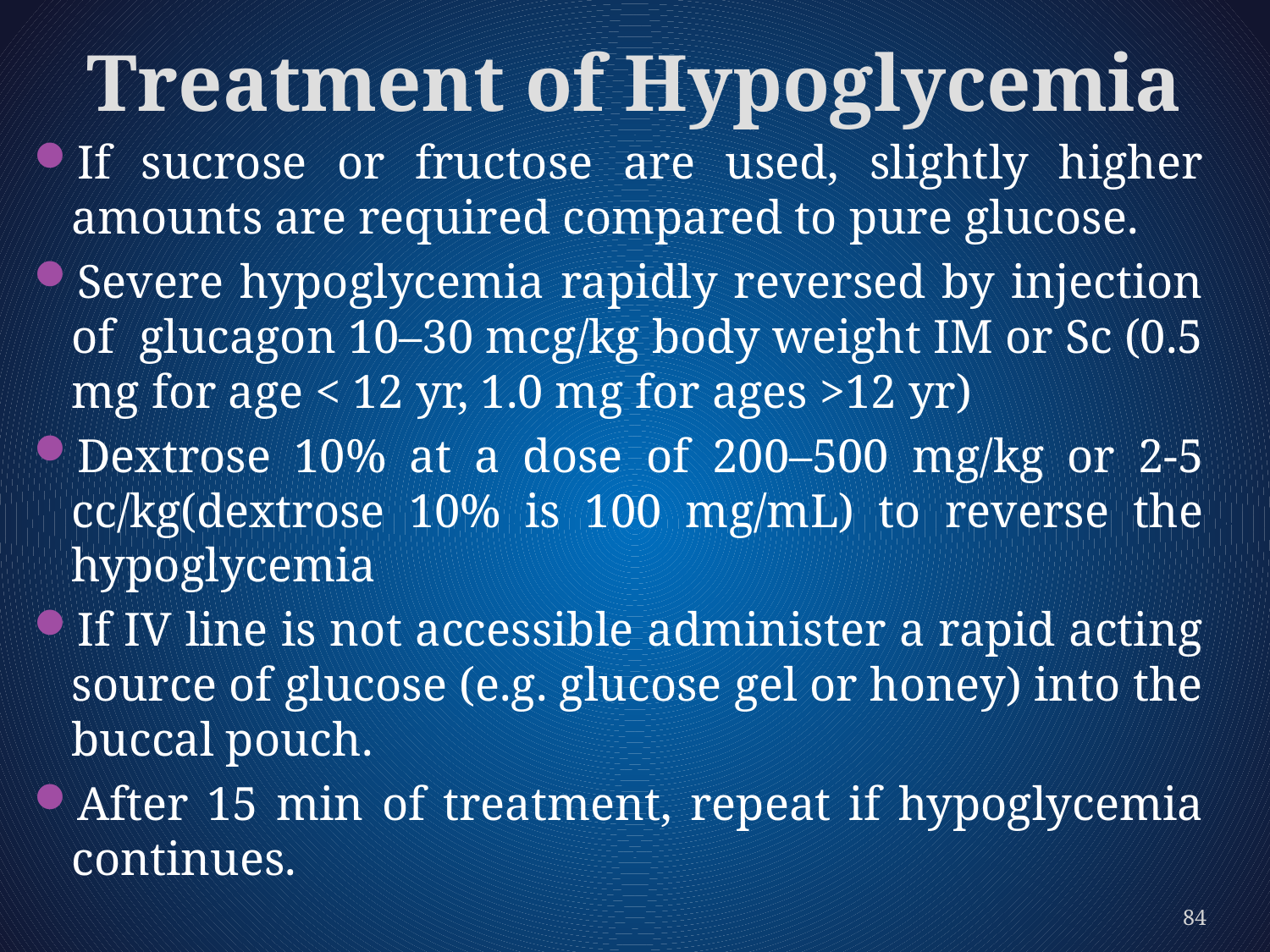

# Treatment of Hypoglycemia
If sucrose or fructose are used, slightly higher amounts are required compared to pure glucose.
Severe hypoglycemia rapidly reversed by injection of  glucagon 10–30 mcg/kg body weight IM or Sc (0.5 mg for age < 12 yr, 1.0 mg for ages >12 yr)
Dextrose 10% at a dose of 200–500 mg/kg or 2-5 cc/kg(dextrose 10% is 100 mg/mL) to reverse the hypoglycemia
If IV line is not accessible administer a rapid acting source of glucose (e.g. glucose gel or honey) into the buccal pouch.
After 15 min of treatment, repeat if hypoglycemia continues.

84